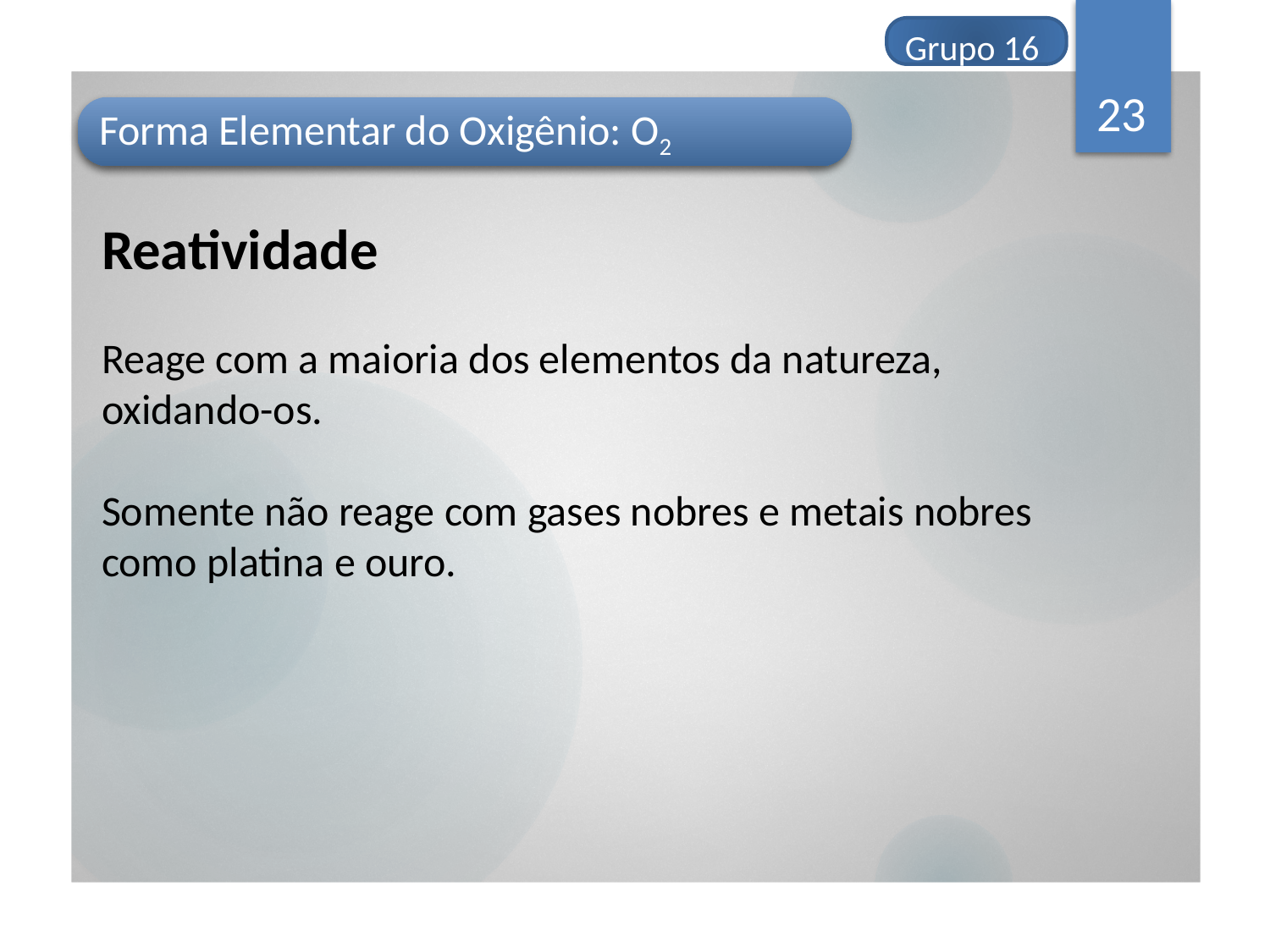

Grupo 16
23
Forma Elementar do Oxigênio: O2
Reatividade

Reage com a maioria dos elementos da natureza, oxidando-os.

Somente não reage com gases nobres e metais nobres como platina e ouro.